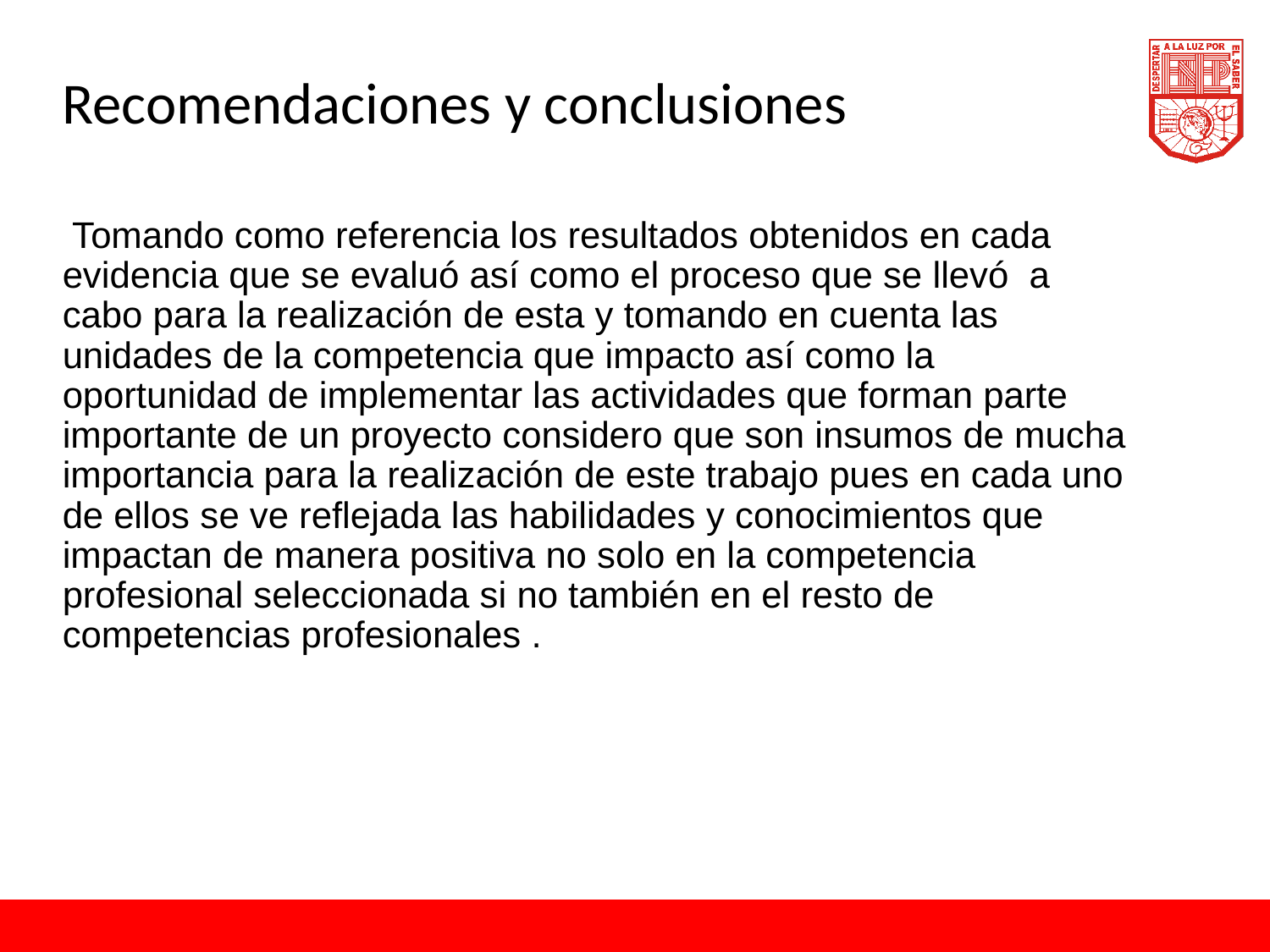

# Recomendaciones y conclusiones
 Tomando como referencia los resultados obtenidos en cada evidencia que se evaluó así como el proceso que se llevó  a cabo para la realización de esta y tomando en cuenta las unidades de la competencia que impacto así como la oportunidad de implementar las actividades que forman parte importante de un proyecto considero que son insumos de mucha importancia para la realización de este trabajo pues en cada uno de ellos se ve reflejada las habilidades y conocimientos que impactan de manera positiva no solo en la competencia profesional seleccionada si no también en el resto de competencias profesionales .